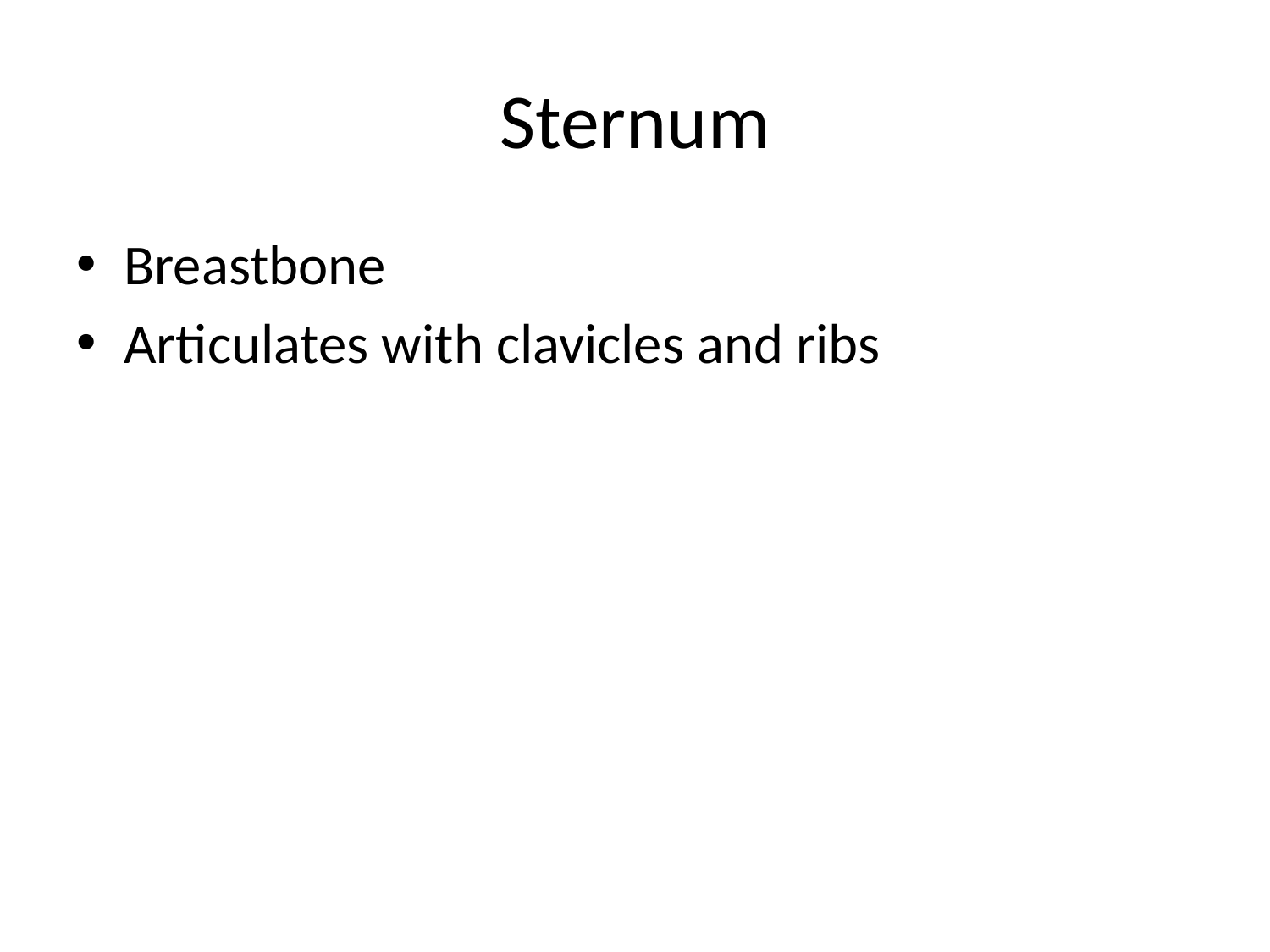

# Sternum
Breastbone
Articulates with clavicles and ribs